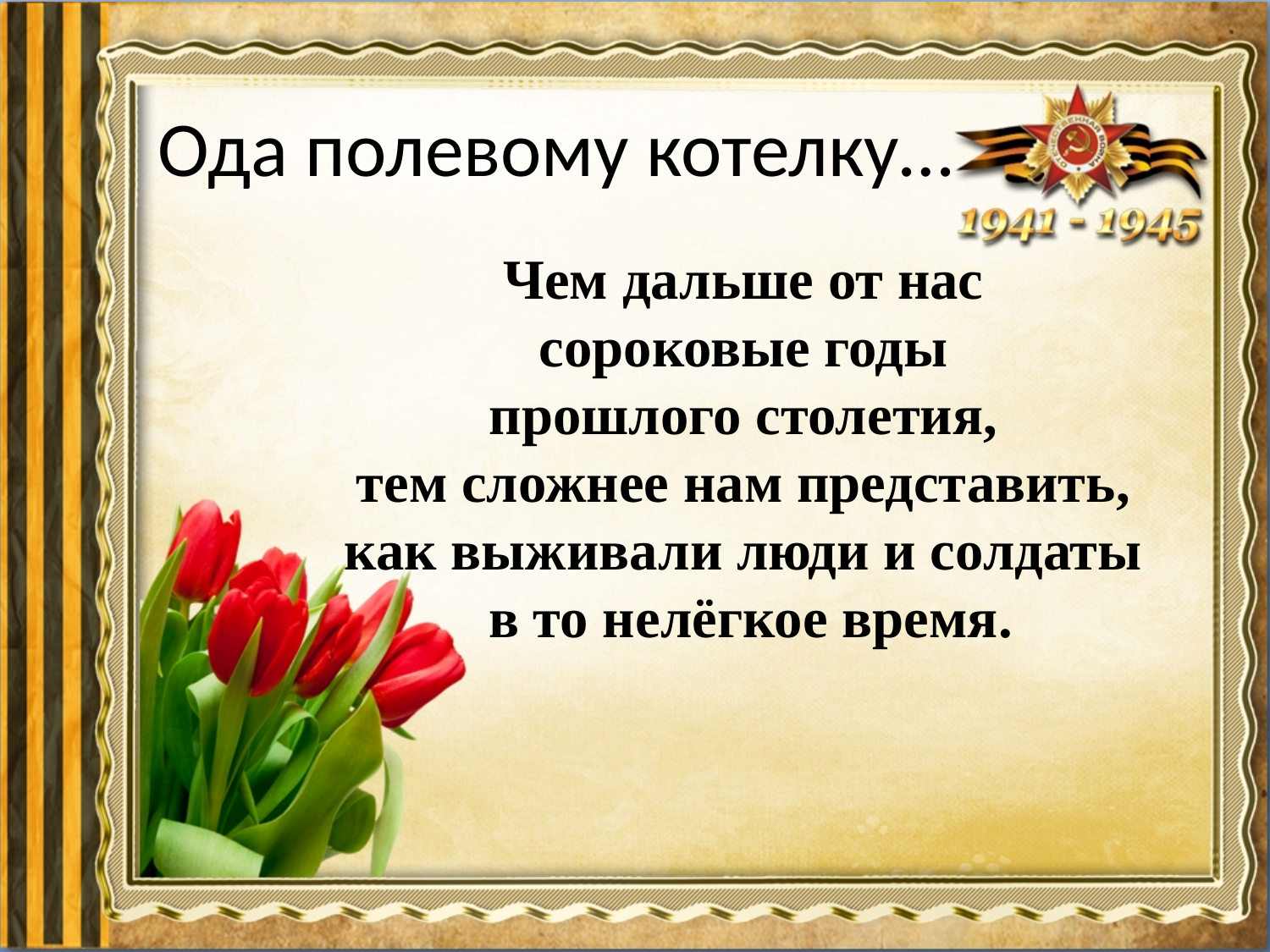

# Ода полевому котелку…
Чем дальше от нас
сороковые годы
прошлого столетия,
тем сложнее нам представить,
как выживали люди и солдаты
в то нелёгкое время.